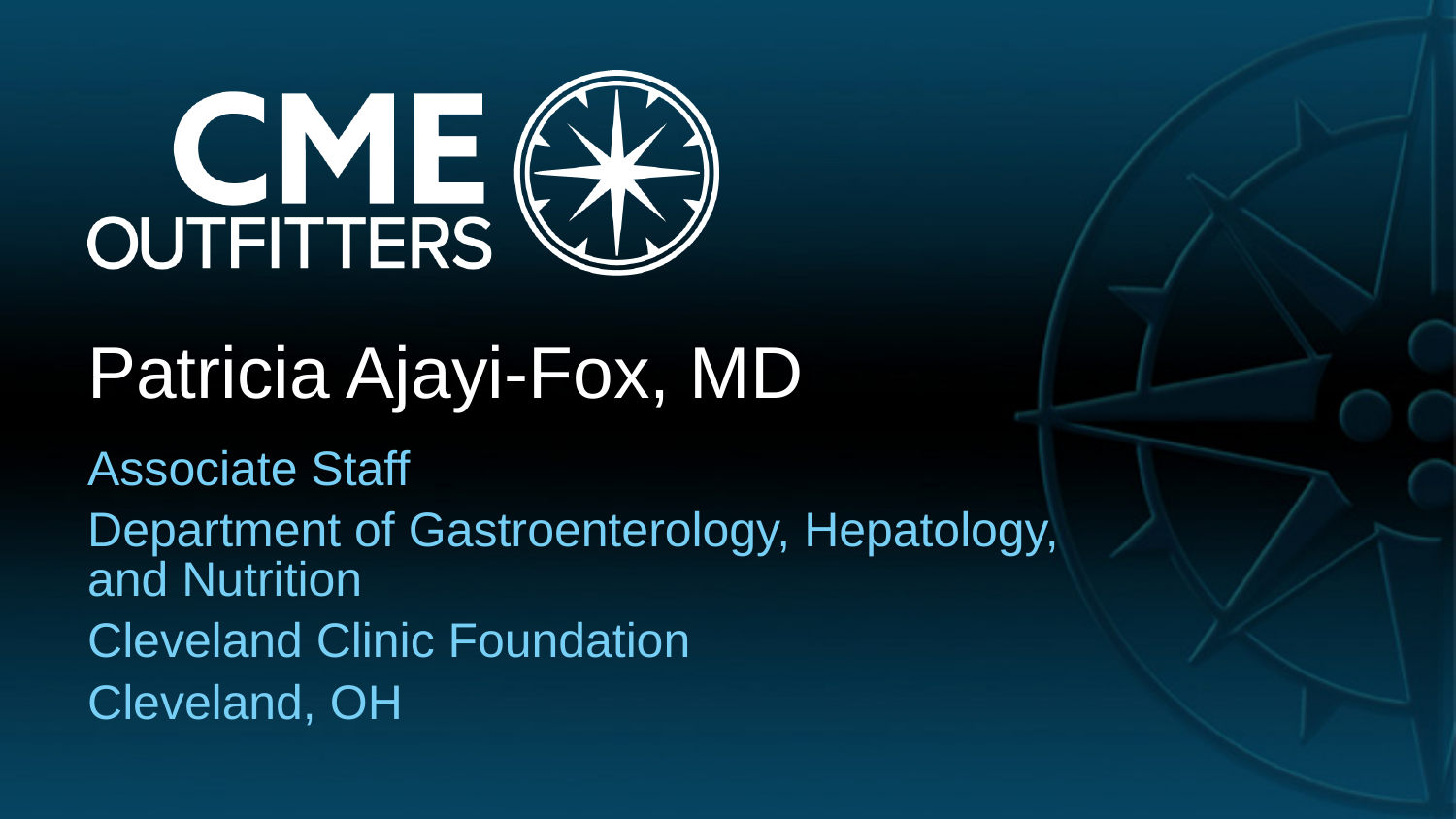

# Patricia Ajayi-Fox, MD
Associate Staff
Department of Gastroenterology, Hepatology, and Nutrition
Cleveland Clinic Foundation
Cleveland, OH